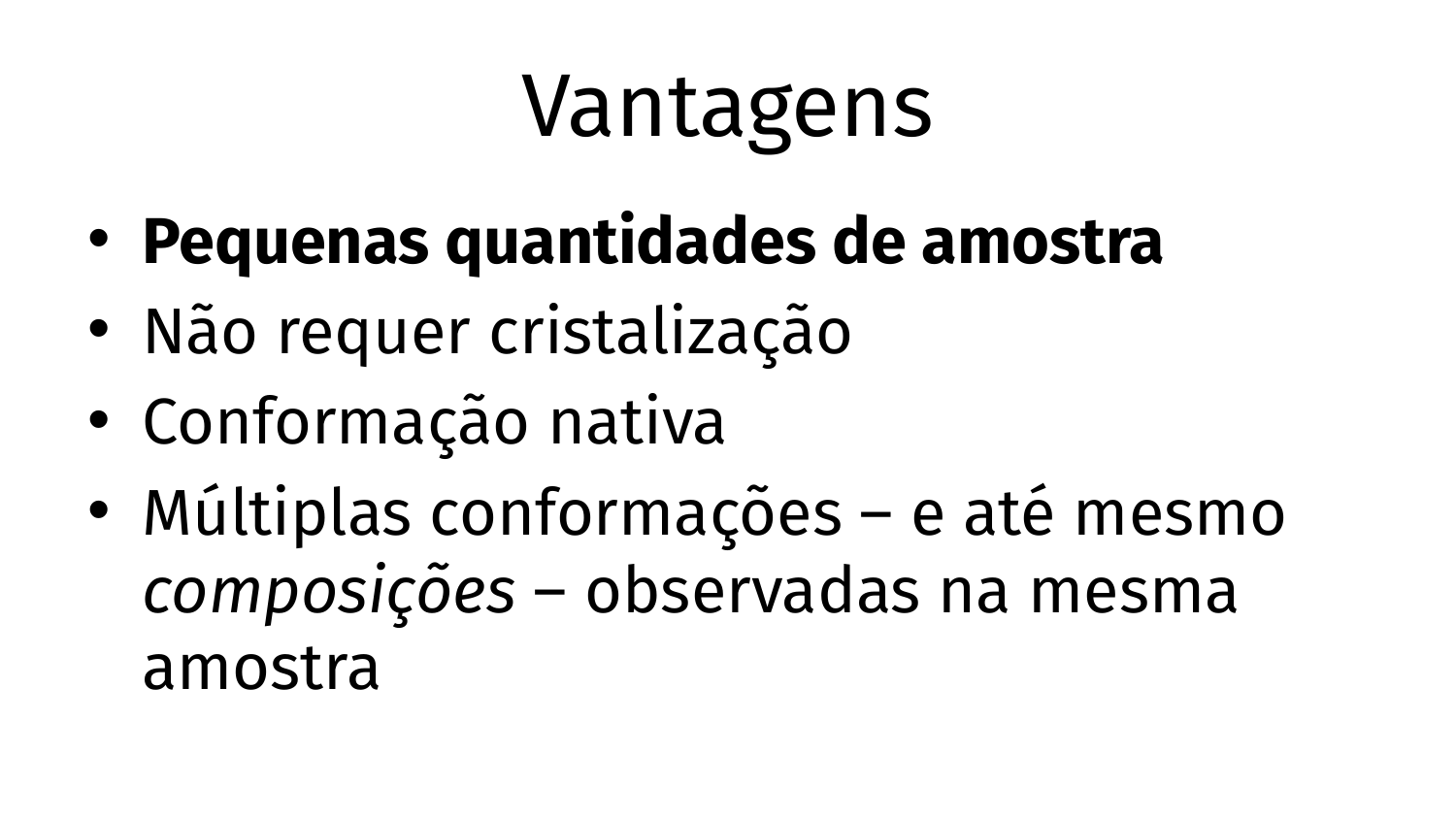

# Vantagens
Pequenas quantidades de amostra
Não requer cristalização
Conformação nativa
Múltiplas conformações – e até mesmo composições – observadas na mesma amostra